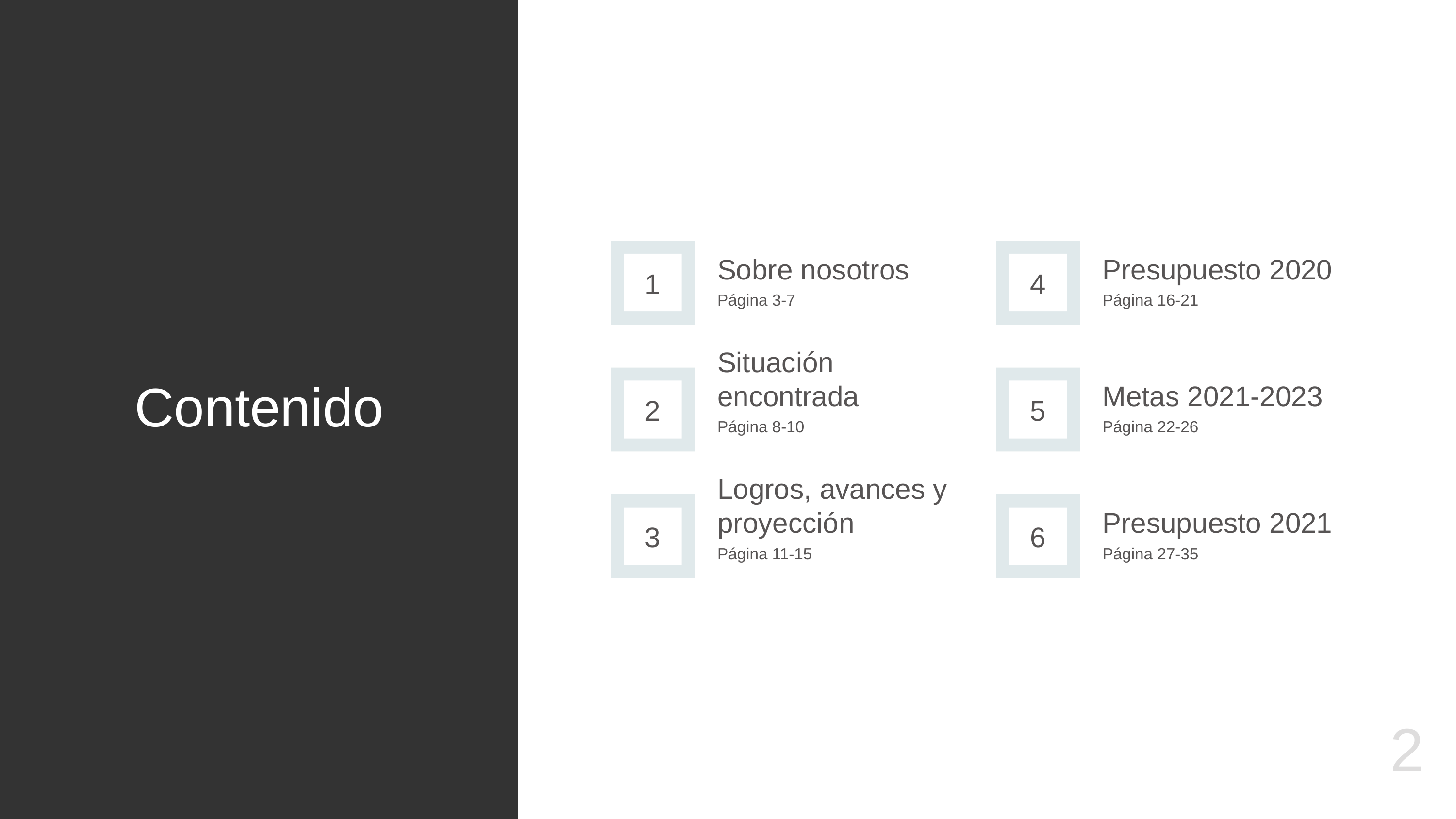

Sobre nosotros
Presupuesto 2020
1
4
Página 3-7
Página 16-21
# Contenido
Situación encontrada
Metas 2021-2023
2
5
Página 8-10
Página 22-26
Logros, avances y proyección
Presupuesto 2021
3
6
Página 11-15
Página 27-35
2